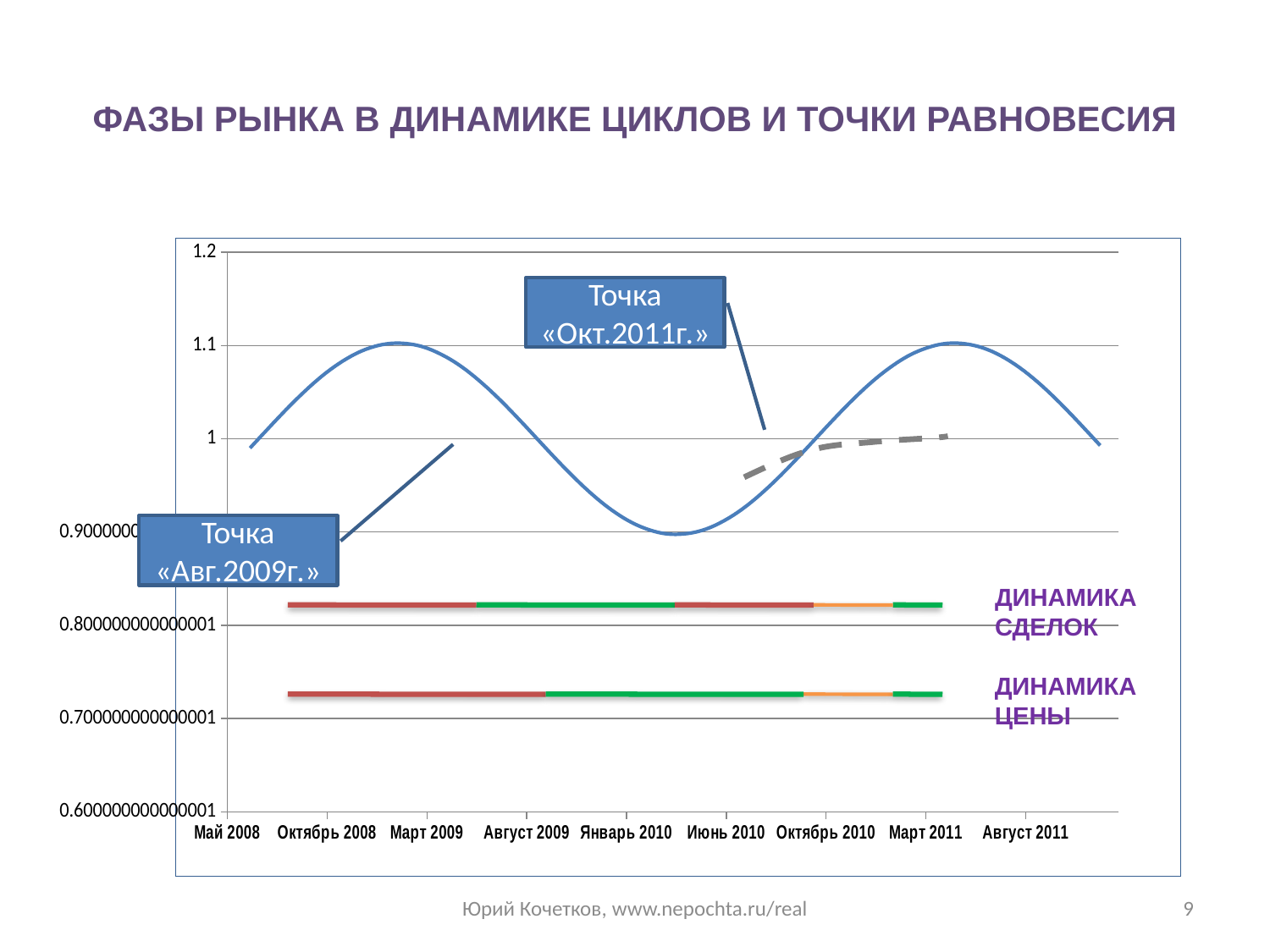

# ФАЗЫ РЫНКА В ДИНАМИКЕ ЦИКЛОВ И ТОЧКИ РАВНОВЕСИЯ

### Chart

| Category |  |
|---|---|
Точка «Окт.2011г.»

Точка «Авг.2009г.»
ДИНАМИКА СДЕЛОК
ДИНАМИКА ЦЕНЫ
Юрий Кочетков, www.nepochta.ru/real
9